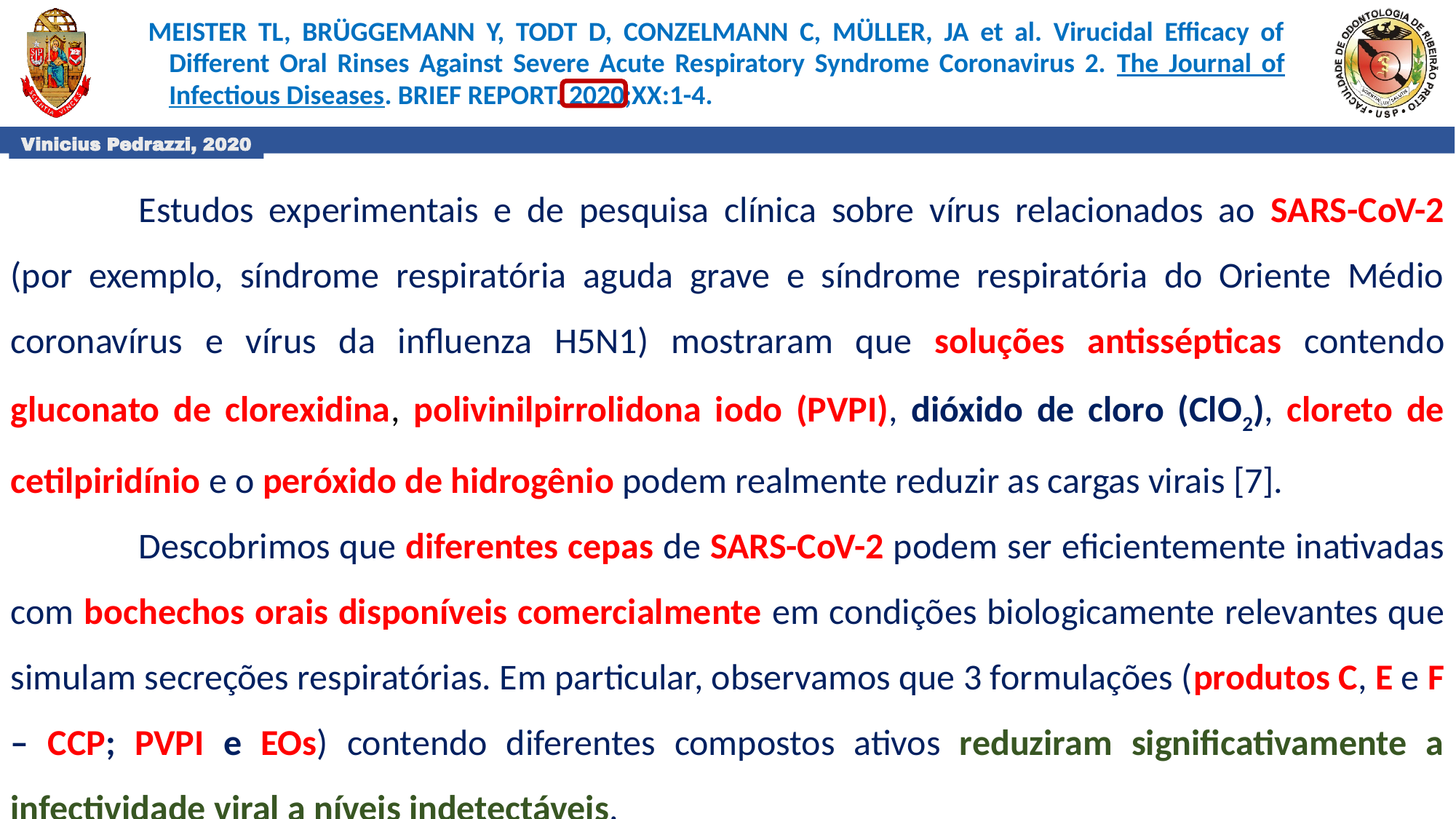

MEISTER TL, BRÜGGEMANN Y, TODT D, CONZELMANN C, MÜLLER, JA et al. Virucidal Efficacy of Different Oral Rinses Against Severe Acute Respiratory Syndrome Coronavirus 2. The Journal of Infectious Diseases. BRIEF REPORT. 2020;XX:1-4.

Estudos experimentais e de pesquisa clínica sobre vírus relacionados ao SARS-CoV-2 (por exemplo, síndrome respiratória aguda grave e síndrome respiratória do Oriente Médio coronavírus e vírus da influenza H5N1) mostraram que soluções antissépticas contendo gluconato de clorexidina, polivinilpirrolidona iodo (PVPI), dióxido de cloro (ClO2), cloreto de cetilpiridínio e o peróxido de hidrogênio podem realmente reduzir as cargas virais [7].
Descobrimos que diferentes cepas de SARS-CoV-2 podem ser eficientemente inativadas com bochechos orais disponíveis comercialmente em condições biologicamente relevantes que simulam secreções respiratórias. Em particular, observamos que 3 formulações (produtos C, E e F – CCP; PVPI e EOs) contendo diferentes compostos ativos reduziram significativamente a infectividade viral a níveis indetectáveis.